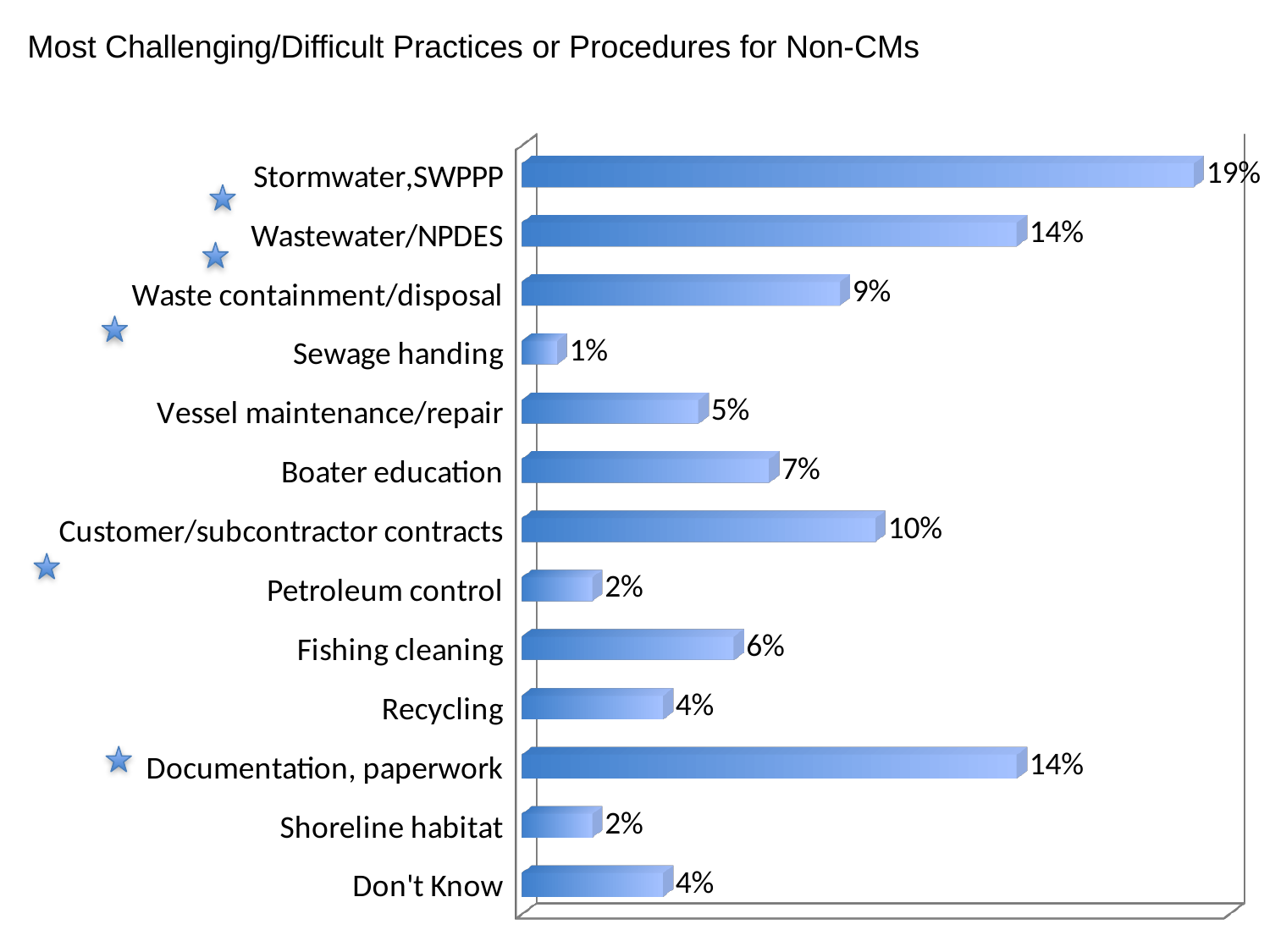

Most Challenging/Difficult Practices or Procedures for Non-CMs

[unsupported chart]